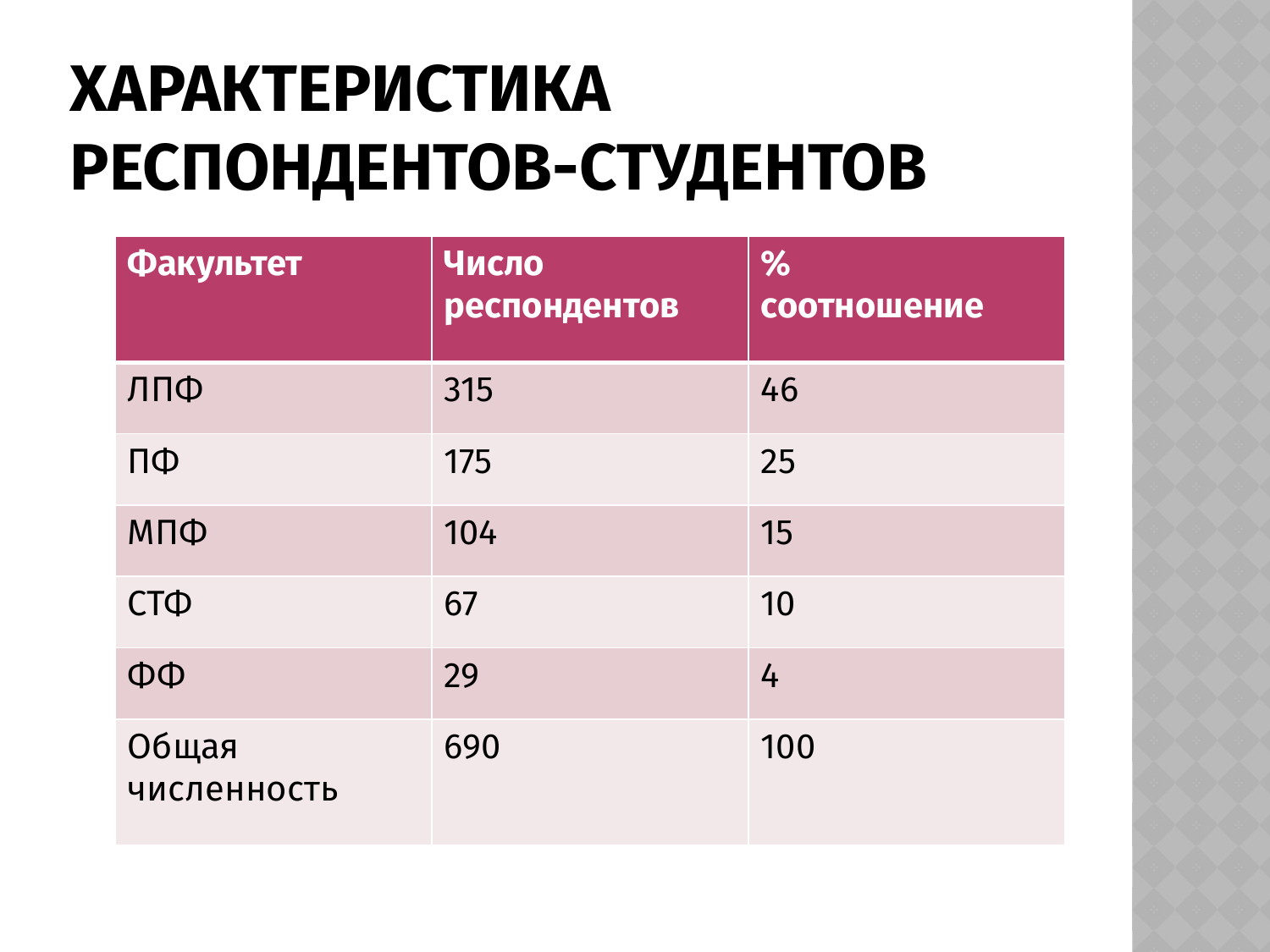

# Характеристика респондентов-студентов

| Факультет | Число респондентов | % соотношение |
| --- | --- | --- |
| ЛПФ | 315 | 46 |
| ПФ | 175 | 25 |
| МПФ | 104 | 15 |
| СТФ | 67 | 10 |
| ФФ | 29 | 4 |
| Общая численность | 690 | 100 |